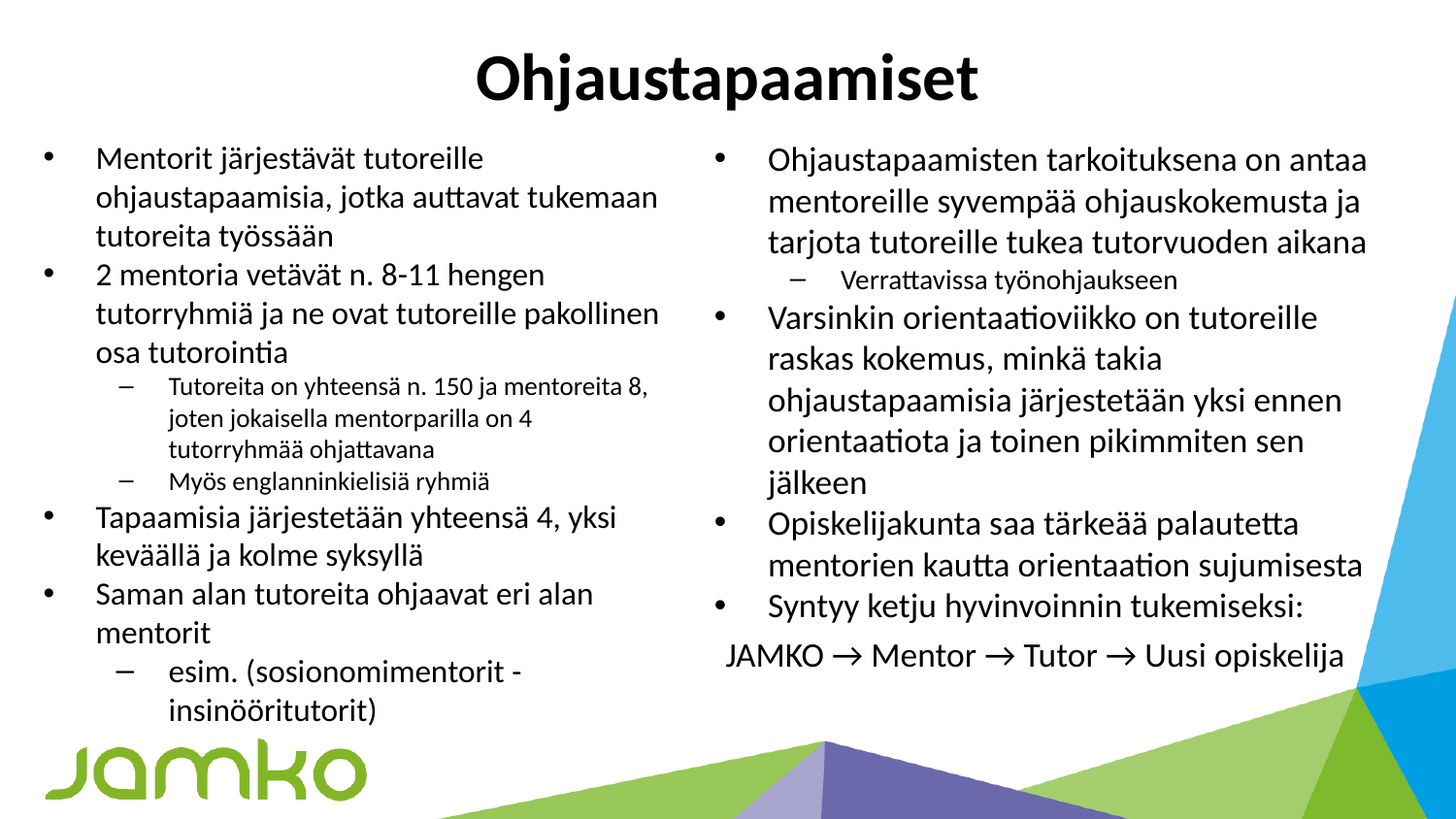

# Ohjaustapaamiset
Mentorit järjestävät tutoreille ohjaustapaamisia, jotka auttavat tukemaan tutoreita työssään
2 mentoria vetävät n. 8-11 hengen tutorryhmiä ja ne ovat tutoreille pakollinen osa tutorointia
Tutoreita on yhteensä n. 150 ja mentoreita 8, joten jokaisella mentorparilla on 4 tutorryhmää ohjattavana
Myös englanninkielisiä ryhmiä
Tapaamisia järjestetään yhteensä 4, yksi keväällä ja kolme syksyllä
Saman alan tutoreita ohjaavat eri alan mentorit
esim. (sosionomimentorit - insinööritutorit)
Ohjaustapaamisten tarkoituksena on antaa mentoreille syvempää ohjauskokemusta ja tarjota tutoreille tukea tutorvuoden aikana
Verrattavissa työnohjaukseen
Varsinkin orientaatioviikko on tutoreille raskas kokemus, minkä takia ohjaustapaamisia järjestetään yksi ennen orientaatiota ja toinen pikimmiten sen jälkeen
Opiskelijakunta saa tärkeää palautetta mentorien kautta orientaation sujumisesta
Syntyy ketju hyvinvoinnin tukemiseksi:
JAMKO → Mentor → Tutor → Uusi opiskelija